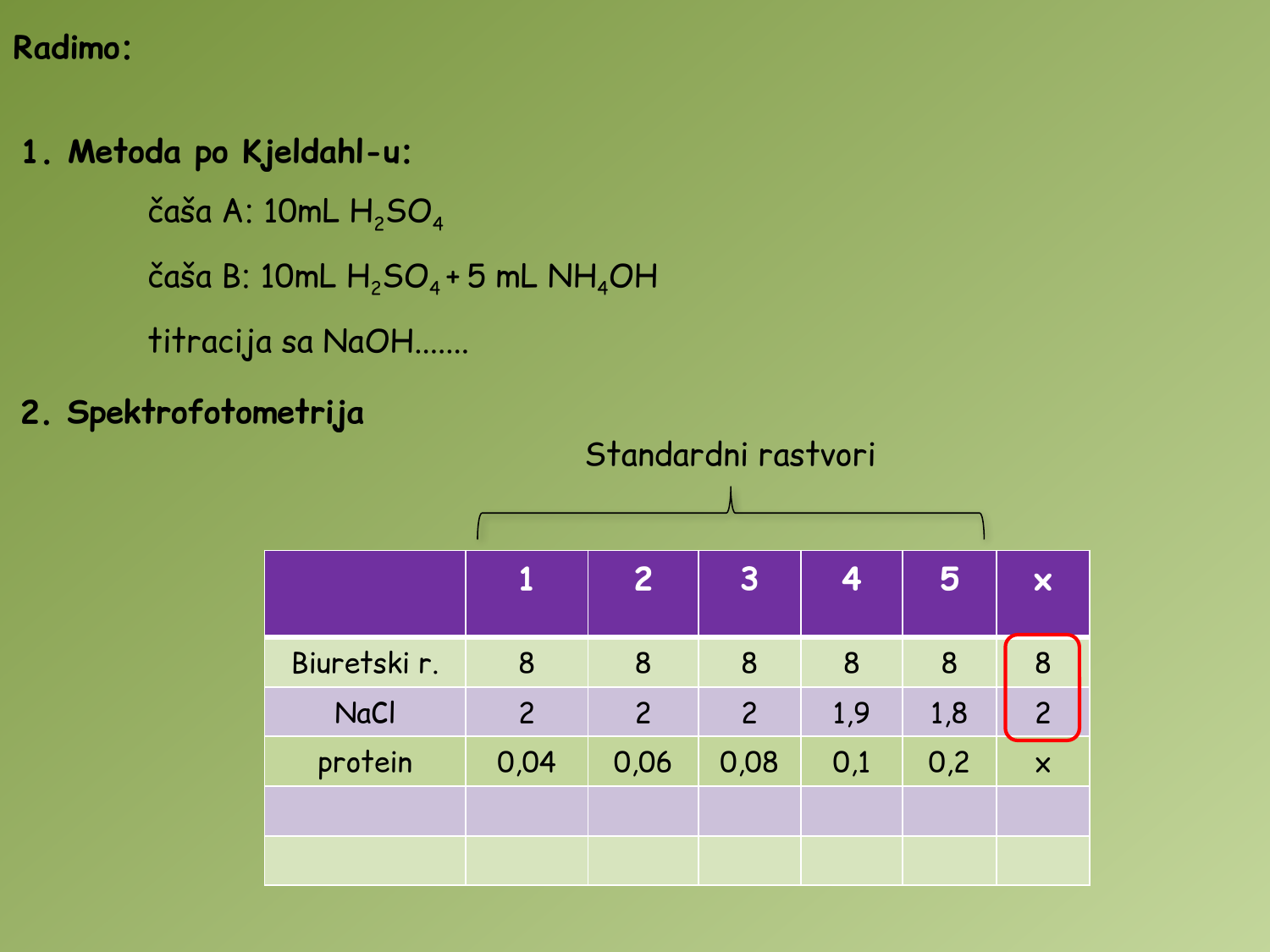

Radimo:
1. Metoda po Kjeldahl-u:
	čaša A: 10mL H2SO4
	čaša B: 10mL H2SO4 + 5 mL NH4OH
	titracija sa NaOH.......

2. Spektrofotometrija
Standardni rastvori
|  | 1 | 2 | 3 | 4 | 5 | x |
| --- | --- | --- | --- | --- | --- | --- |
| Biuretski r. | 8 | 8 | 8 | 8 | 8 | 8 |
| NaCl | 2 | 2 | 2 | 1,9 | 1,8 | 2 |
| protein | 0,04 | 0,06 | 0,08 | 0,1 | 0,2 | x |
|  |  |  |  |  |  |  |
|  |  |  |  |  |  |  |